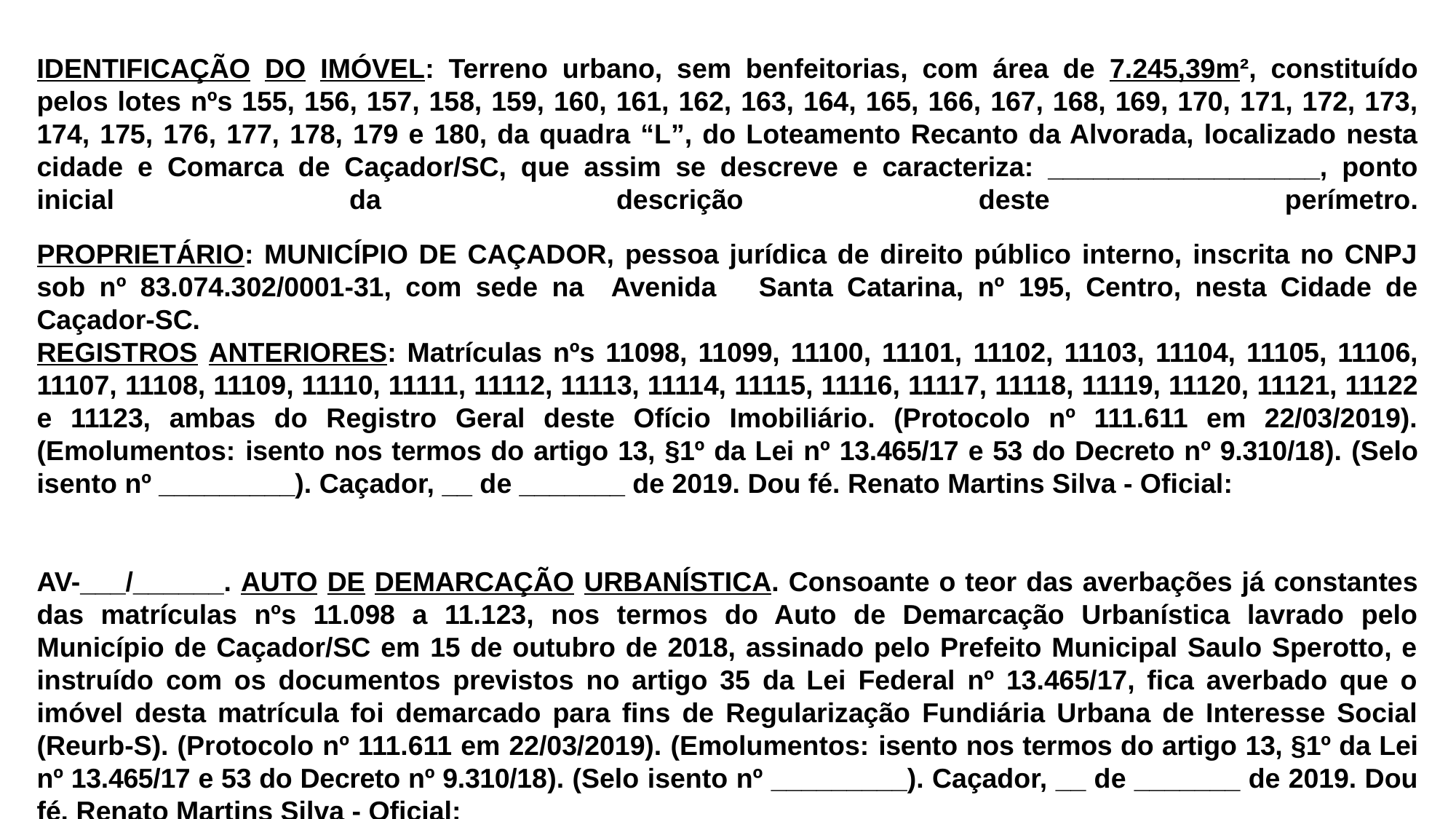

IDENTIFICAÇÃO DO IMÓVEL: Terreno urbano, sem benfeitorias, com área de 7.245,39m², constituído pelos lotes nºs 155, 156, 157, 158, 159, 160, 161, 162, 163, 164, 165, 166, 167, 168, 169, 170, 171, 172, 173, 174, 175, 176, 177, 178, 179 e 180, da quadra “L”, do Loteamento Recanto da Alvorada, localizado nesta cidade e Comarca de Caçador/SC, que assim se descreve e caracteriza: __________________, ponto inicial da descrição deste perímetro.
PROPRIETÁRIO: MUNICÍPIO DE CAÇADOR, pessoa jurídica de direito público interno, inscrita no CNPJ sob nº 83.074.302/0001-31, com sede na  Avenida   Santa Catarina, nº 195, Centro, nesta Cidade de Caçador-SC.
REGISTROS ANTERIORES: Matrículas nºs 11098, 11099, 11100, 11101, 11102, 11103, 11104, 11105, 11106, 11107, 11108, 11109, 11110, 11111, 11112, 11113, 11114, 11115, 11116, 11117, 11118, 11119, 11120, 11121, 11122 e 11123, ambas do Registro Geral deste Ofício Imobiliário. (Protocolo nº 111.611 em 22/03/2019). (Emolumentos: isento nos termos do artigo 13, §1º da Lei nº 13.465/17 e 53 do Decreto nº 9.310/18). (Selo isento nº _________). Caçador, __ de _______ de 2019. Dou fé. Renato Martins Silva - Oficial:

AV-___/______. AUTO DE DEMARCAÇÃO URBANÍSTICA. Consoante o teor das averbações já constantes das matrículas nºs 11.098 a 11.123, nos termos do Auto de Demarcação Urbanística lavrado pelo Município de Caçador/SC em 15 de outubro de 2018, assinado pelo Prefeito Municipal Saulo Sperotto, e instruído com os documentos previstos no artigo 35 da Lei Federal nº 13.465/17, fica averbado que o imóvel desta matrícula foi demarcado para fins de Regularização Fundiária Urbana de Interesse Social (Reurb-S). (Protocolo nº 111.611 em 22/03/2019). (Emolumentos: isento nos termos do artigo 13, §1º da Lei nº 13.465/17 e 53 do Decreto nº 9.310/18). (Selo isento nº _________). Caçador, __ de _______ de 2019. Dou fé. Renato Martins Silva - Oficial: